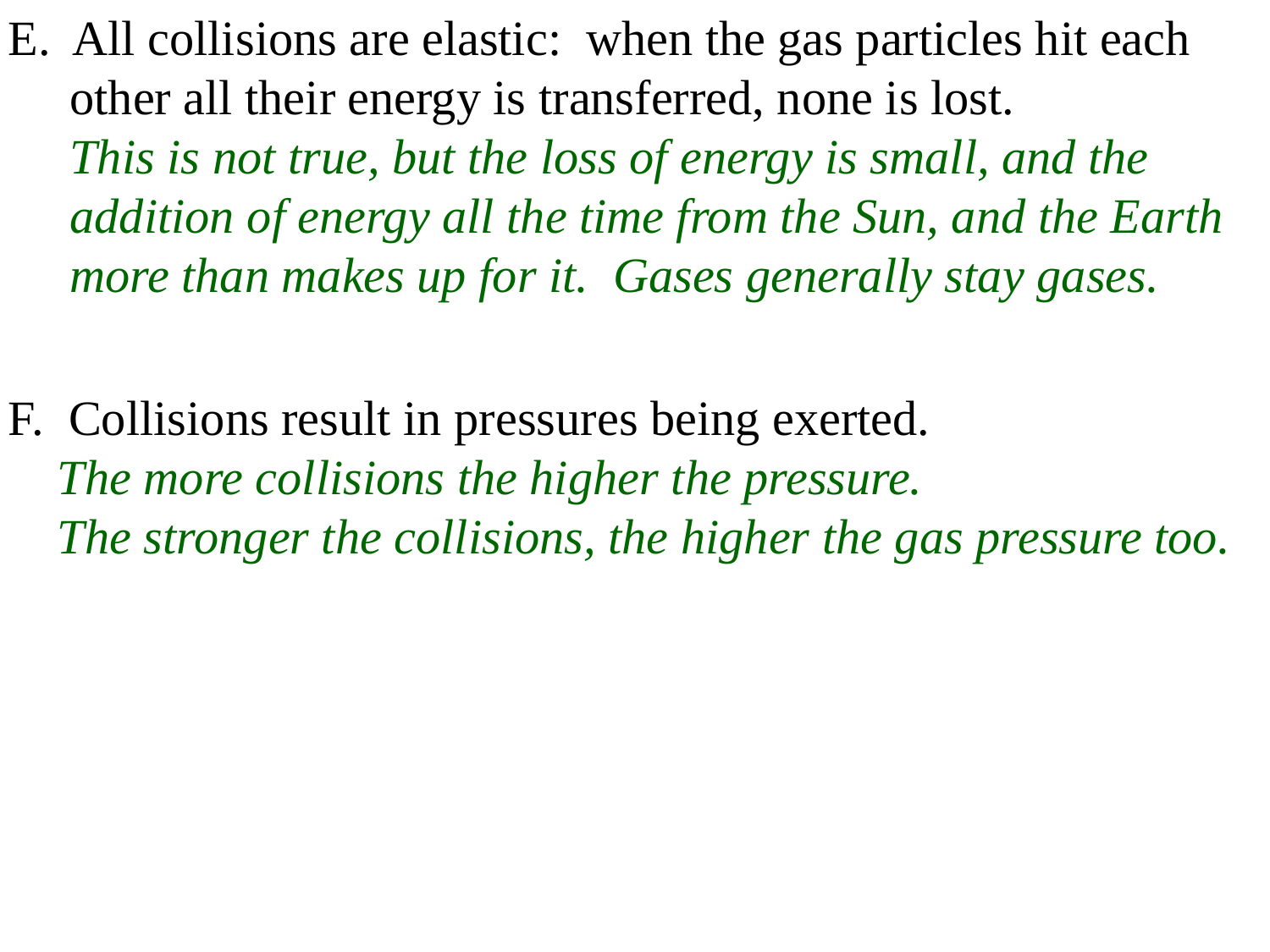

E.  All collisions are elastic:  when the gas particles hit each
     other all their energy is transferred, none is lost.
     This is not true, but the loss of energy is small, and the
     addition of energy all the time from the Sun, and the Earth
     more than makes up for it.  Gases generally stay gases.
F.  Collisions result in pressures being exerted.
    The more collisions the higher the pressure.
    The stronger the collisions, the higher the gas pressure too.